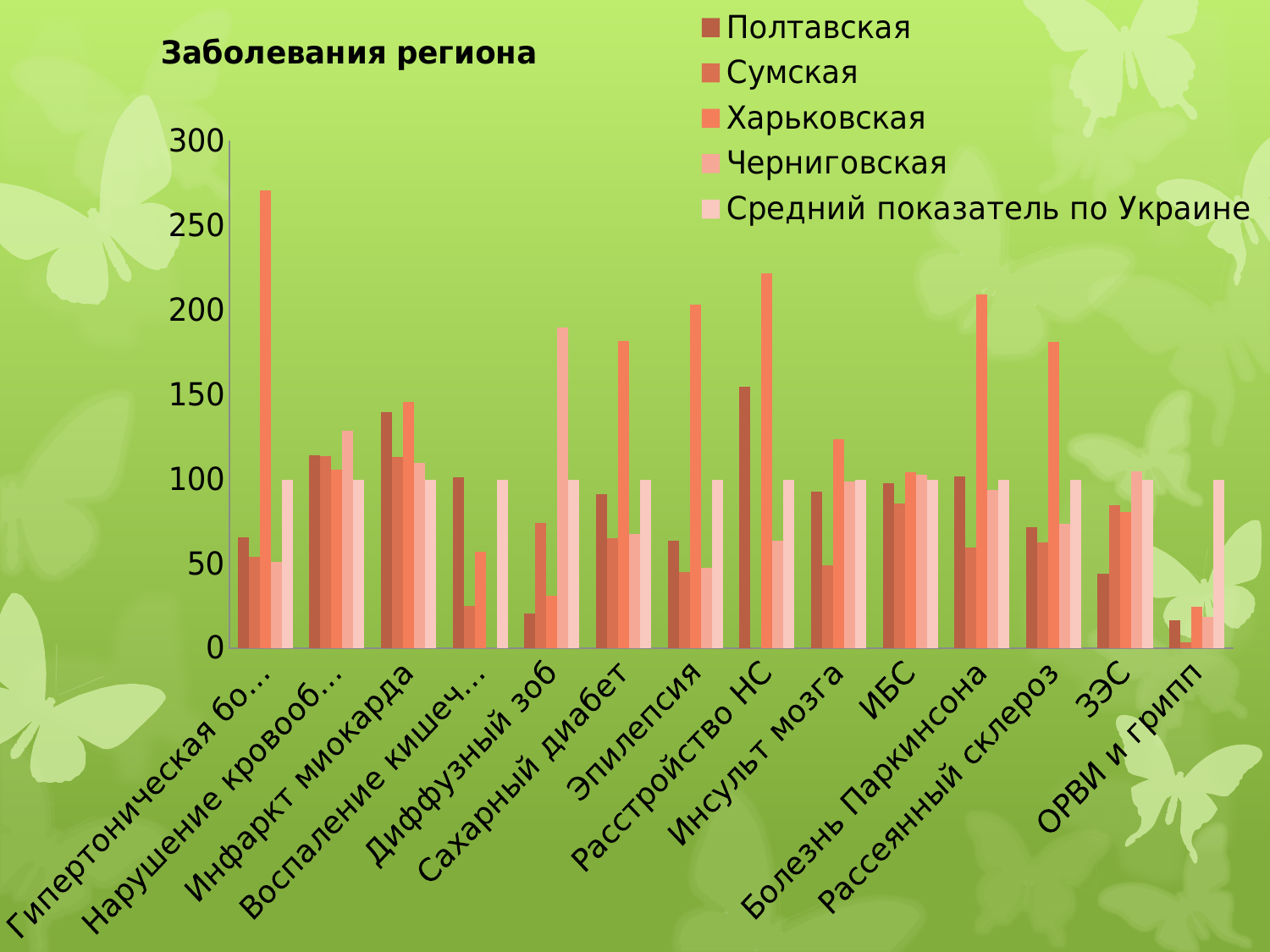

### Chart: Заболевания региона

| Category | Полтавская  | Сумская | Харьковская | Черниговская  | Средний показатель по Украине |
|---|---|---|---|---|---|
| Гипертоническая болезнь | 65.77307430923896 | 54.16475806200379 | 270.8404052664797 | 51.22944908727352 | 100.0 |
| Нарушение кровообращения | 114.52397005074343 | 113.97040559242043 | 105.8159753025088 | 128.72502750079843 | 100.0 |
| Инфаркт миокарда | 139.97638724911454 | 113.34120425029516 | 145.64344746162928 | 109.9409681227863 | 100.0 |
|  Воспаление кишечника  | 101.27195639006662 | 25.317989097516655 | 57.298606904906116 | 0.0 | 100.0 |
| Диффузный зоб | 20.97177320052188 | 74.24586186840767 | 31.459755720551016 | 189.9112901958113 | 100.0 |
| Сахарный диабет | 91.1430734292203 | 65.10219530658593 | 181.98334595003786 | 67.52460257380773 | 100.0 |
| Эпилепсия | 63.68495077355837 | 45.32208157524613 | 203.34177215189874 | 47.75246132208157 | 100.0 |
| Расстройство НС | 154.96207936716903 | 0.0 | 221.81412307463353 | 63.82434590485785 | 100.0 |
| Инсульт мозга | 92.5795795917212 | 49.29426557932486 | 123.60682647949506 | 98.90389801521036 | 100.0 |
| ИБС | 97.69967829846739 | 85.8634563451177 | 104.5656141833363 | 103.04541913340181 | 100.0 |
| Болезнь Паркинсона | 101.99644198458194 | 59.616525004941685 | 209.21130658232852 | 93.77347301838309 | 100.0 |
| Рассеянный склероз | 72.01293645565072 | 62.81367910403066 | 181.54159429837694 | 73.59405881296041 | 100.00000000000001 |
| ЗЭС | 44.44444444444444 | 84.84848484848484 | 80.8080808080808 | 105.05050505050505 | 100.0 |
| ОРВИ и грипп | 16.954641018825065 | 3.499190449723303 | 24.890650298446147 | 18.665571155844468 | 100.0 |
#